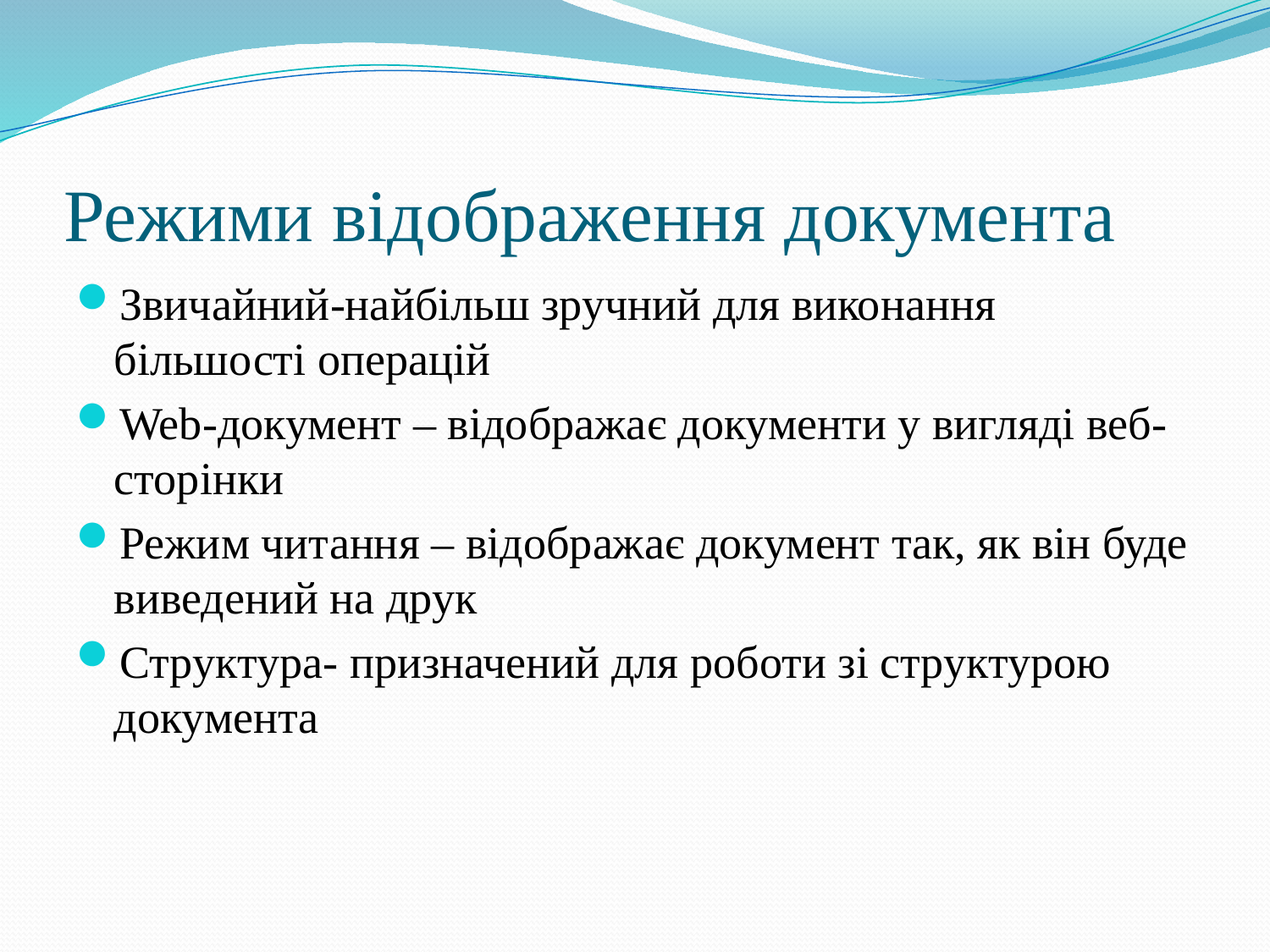

# Режими відображення документа
Звичайний-найбільш зручний для виконання більшості операцій
Web-документ – відображає документи у вигляді веб-сторінки
Режим читання – відображає документ так, як він буде виведений на друк
Структура- призначений для роботи зі структурою документа